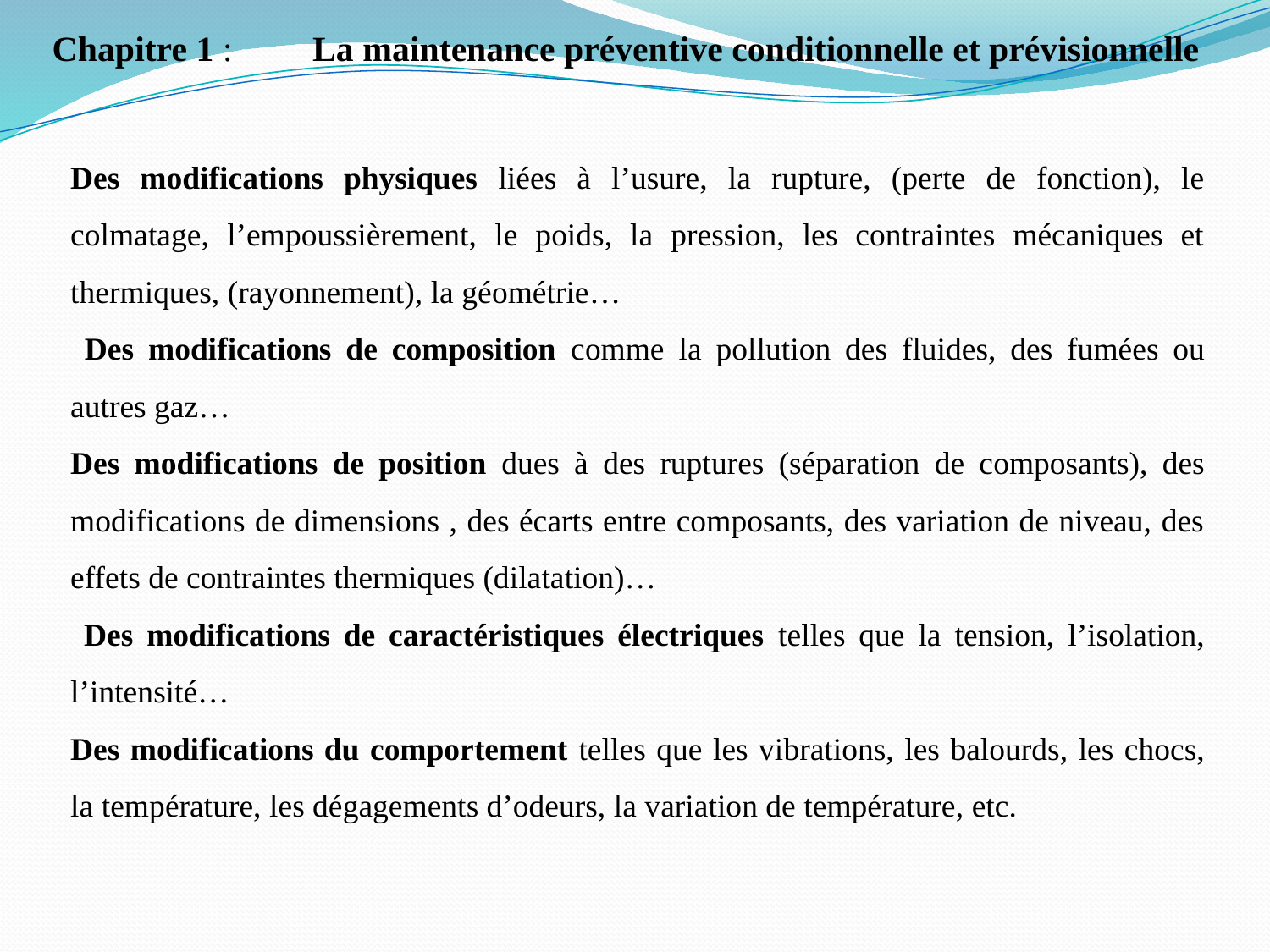

Chapitre 1 :         La maintenance préventive conditionnelle et prévisionnelle
Des modifications physiques liées à l’usure, la rupture, (perte de fonction), le colmatage, l’empoussièrement, le poids, la pression, les contraintes mécaniques et thermiques, (rayonnement), la géométrie…
 Des modifications de composition comme la pollution des fluides, des fumées ou autres gaz…
Des modifications de position dues à des ruptures (séparation de composants), des modifications de dimensions , des écarts entre composants, des variation de niveau, des effets de contraintes thermiques (dilatation)…
 Des modifications de caractéristiques électriques telles que la tension, l’isolation, l’intensité…
Des modifications du comportement telles que les vibrations, les balourds, les chocs, la température, les dégagements d’odeurs, la variation de température, etc.